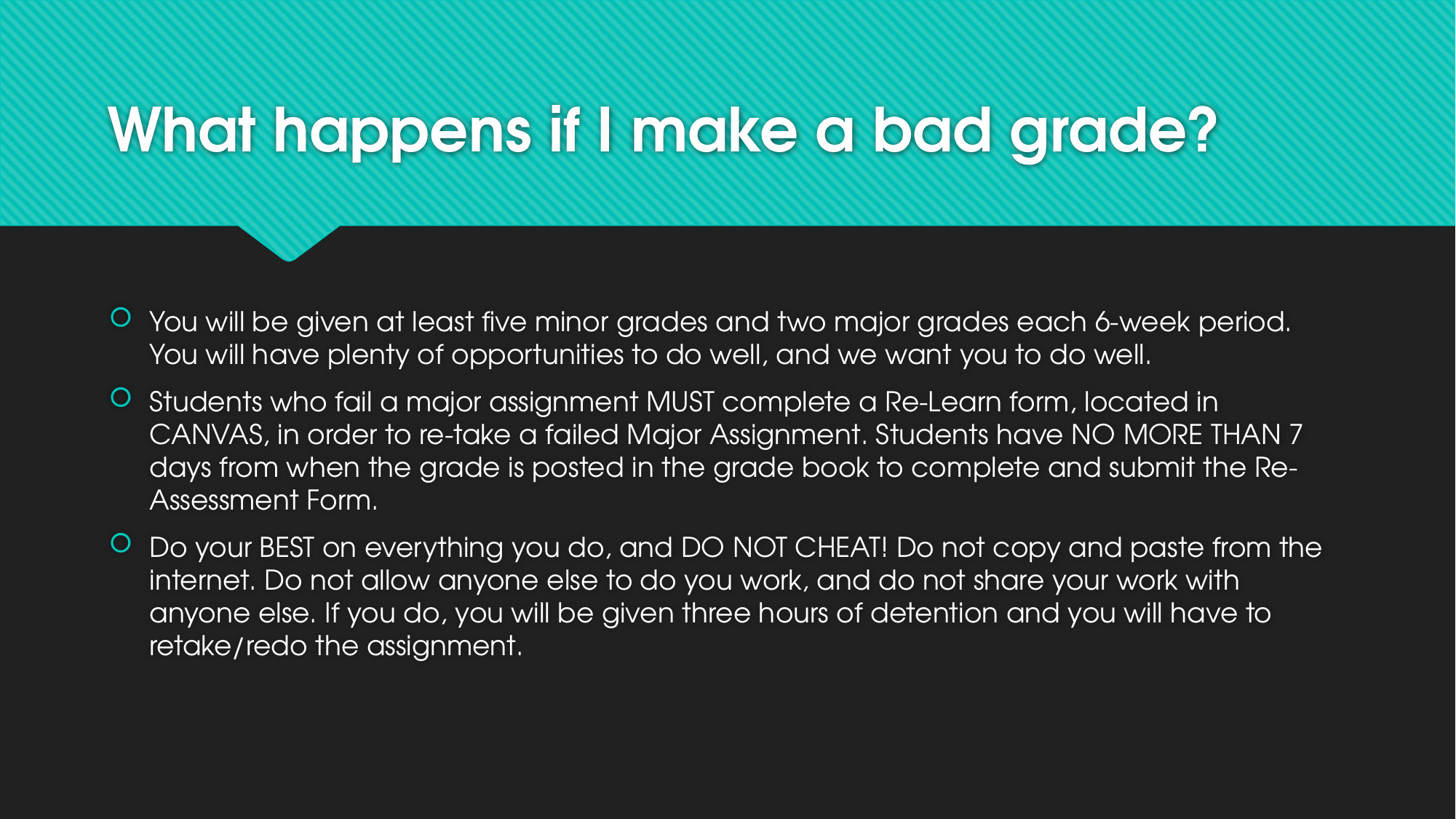

# What happens if I make a bad grade?

You will be given at least five minor grades and two major grades each 6-week period. You will have plenty of opportunities to do well, and we want you to do well.
Students who fail a major assignment MUST complete a Re-Learn form, located in CANVAS, in order to re-take a failed Major Assignment. Students have NO MORE THAN 7 days from when the grade is posted in the grade book to complete and submit the Re-Assessment Form.
Do your BEST on everything you do, and DO NOT CHEAT! Do not copy and paste from the internet. Do not allow anyone else to do you work, and do not share your work with anyone else. If you do, you will be given three hours of detention and you will have to retake/redo the assignment.